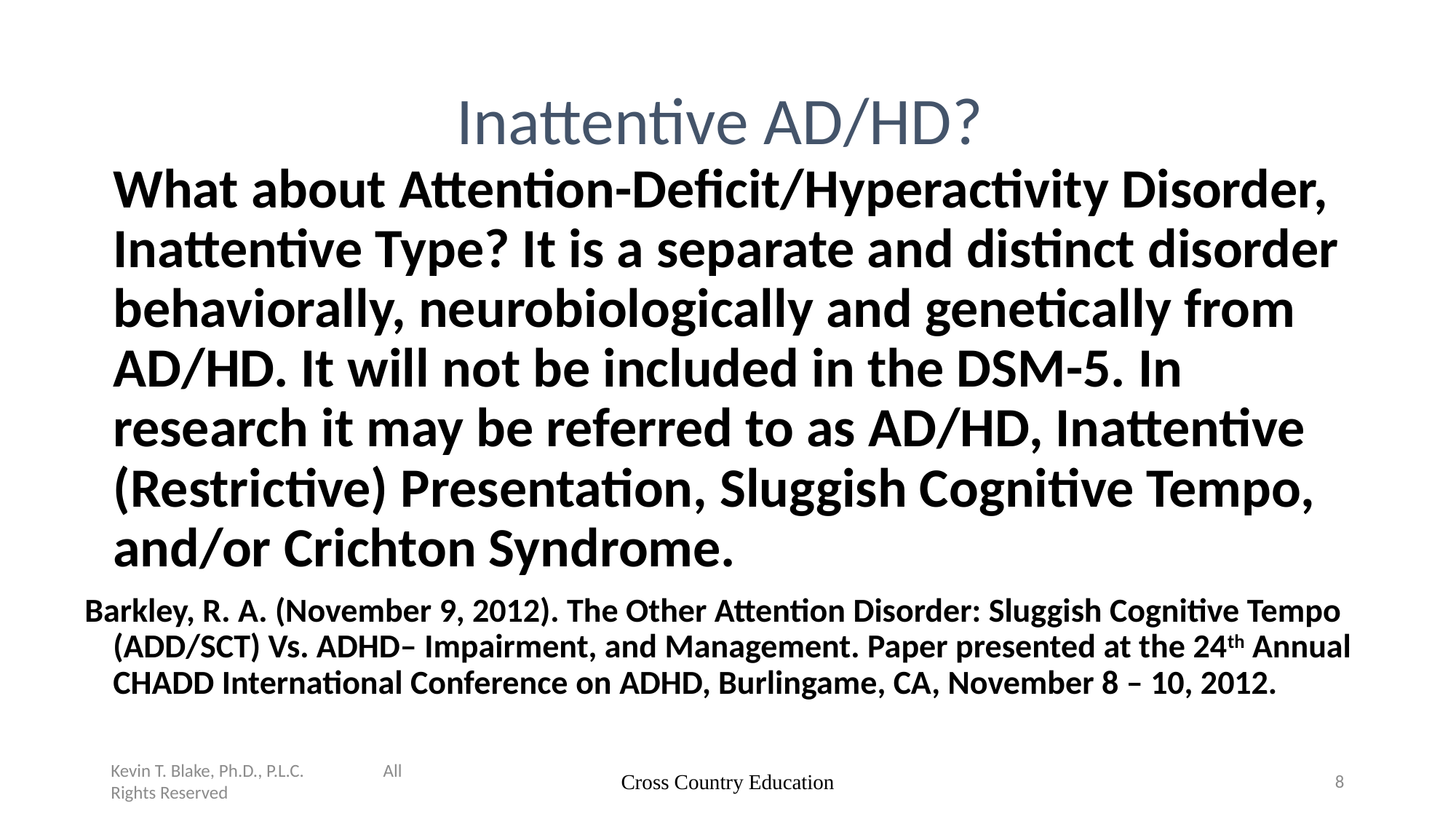

# Inattentive AD/HD?
	What about Attention-Deficit/Hyperactivity Disorder, Inattentive Type? It is a separate and distinct disorder behaviorally, neurobiologically and genetically from AD/HD. It will not be included in the DSM-5. In research it may be referred to as AD/HD, Inattentive (Restrictive) Presentation, Sluggish Cognitive Tempo, and/or Crichton Syndrome.
Barkley, R. A. (November 9, 2012). The Other Attention Disorder: Sluggish Cognitive Tempo (ADD/SCT) Vs. ADHD– Impairment, and Management. Paper presented at the 24th Annual CHADD International Conference on ADHD, Burlingame, CA, November 8 – 10, 2012.

Kevin T. Blake, Ph.D., P.L.C.                   All Rights Reserved
Cross Country Education
8